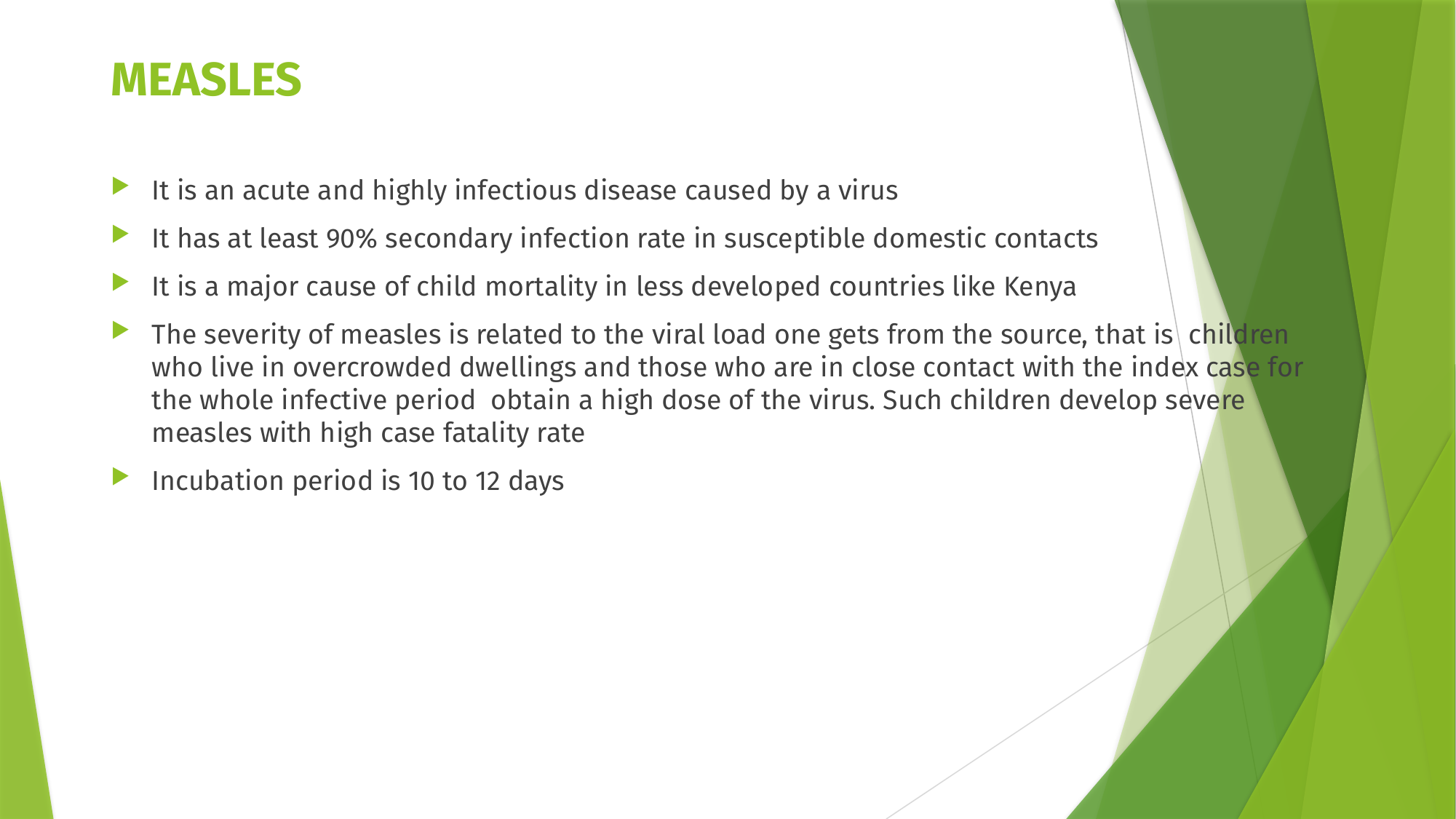

# MEASLES
It is an acute and highly infectious disease caused by a virus
It has at least 90% secondary infection rate in susceptible domestic contacts
It is a major cause of child mortality in less developed countries like Kenya
The severity of measles is related to the viral load one gets from the source, that is  children who live in overcrowded dwellings and those who are in close contact with the index case for the whole infective period  obtain a high dose of the virus. Such children develop severe measles with high case fatality rate
Incubation period is 10 to 12 days